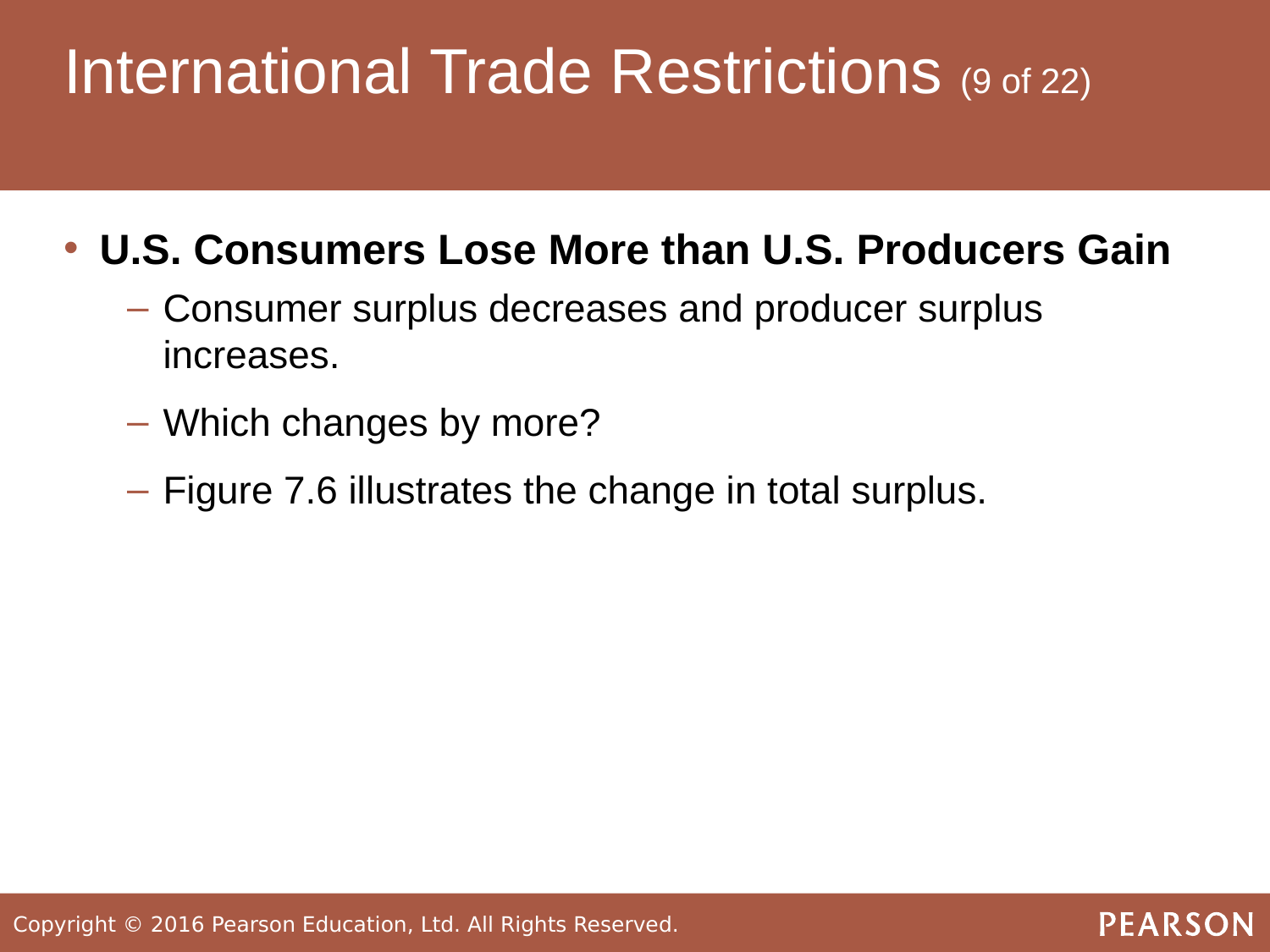

# International Trade Restrictions (9 of 22)
U.S. Consumers Lose More than U.S. Producers Gain
Consumer surplus decreases and producer surplus increases.
Which changes by more?
Figure 7.6 illustrates the change in total surplus.